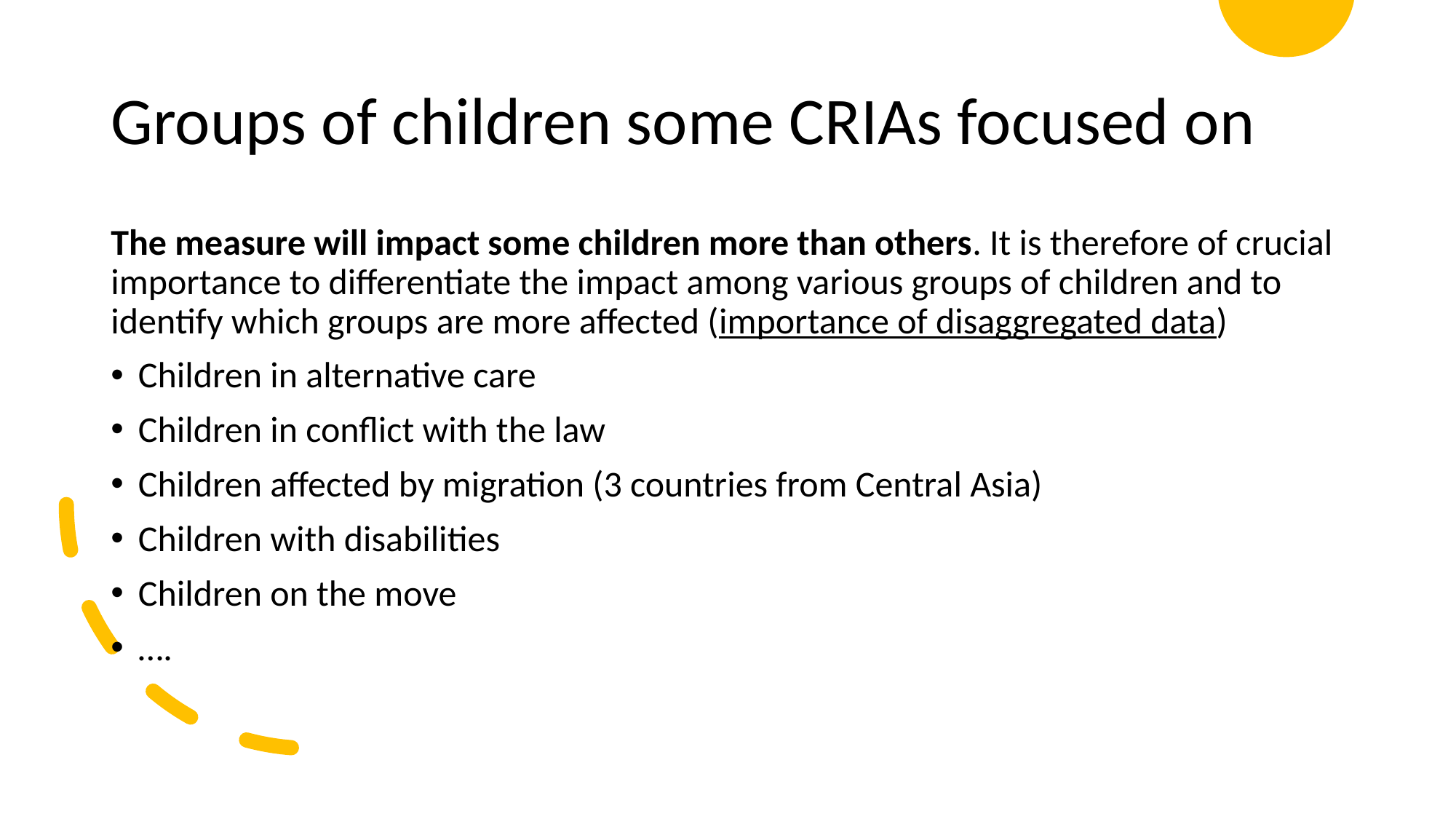

# Groups of children some CRIAs focused on
The measure will impact some children more than others. It is therefore of crucial importance to differentiate the impact among various groups of children and to identify which groups are more affected (importance of disaggregated data)
Children in alternative care
Children in conflict with the law
Children affected by migration (3 countries from Central Asia)
Children with disabilities
Children on the move
….